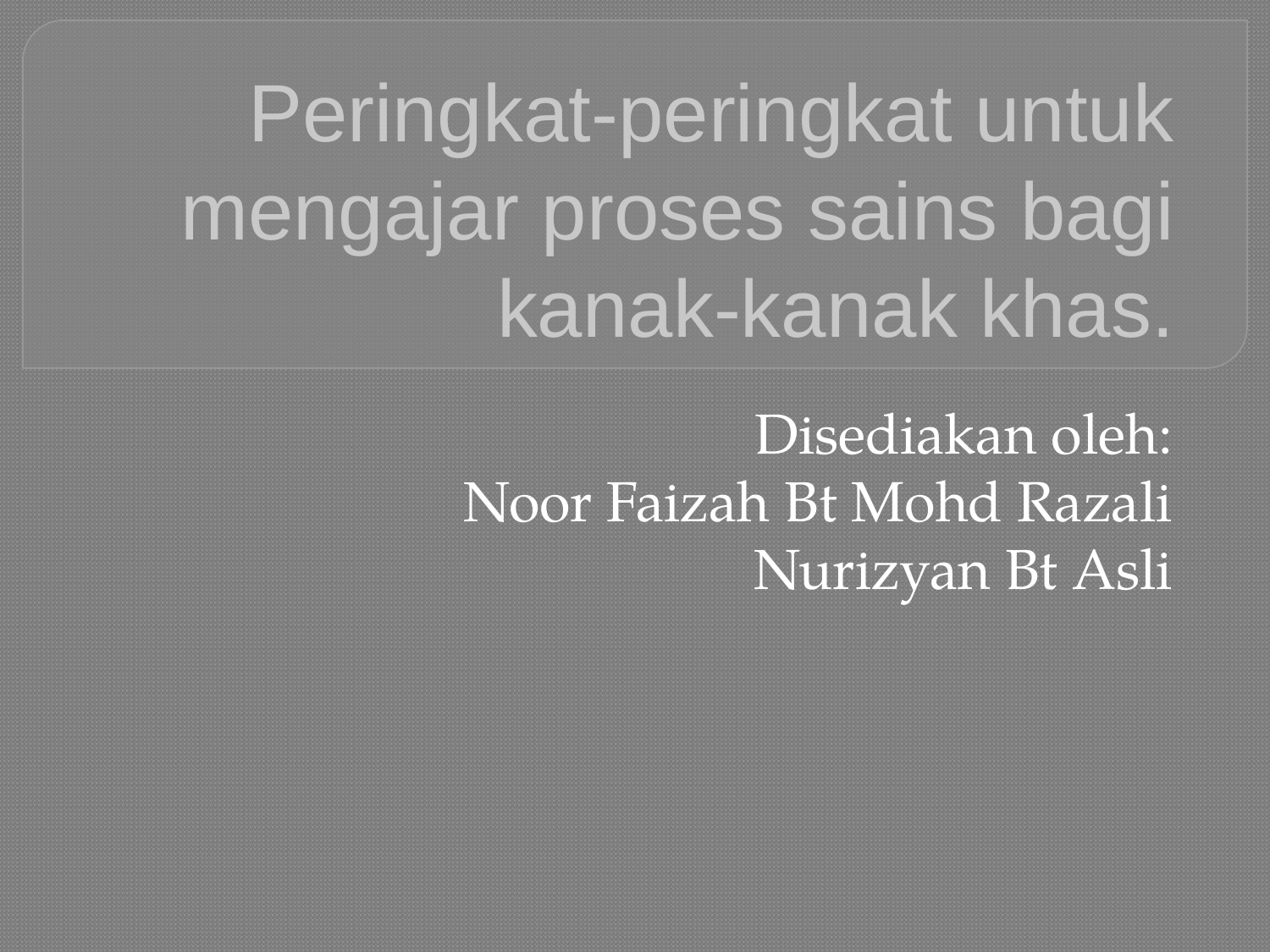

# Peringkat-peringkat untuk mengajar proses sains bagi kanak-kanak khas.
Disediakan oleh:
Noor Faizah Bt Mohd Razali
Nurizyan Bt Asli